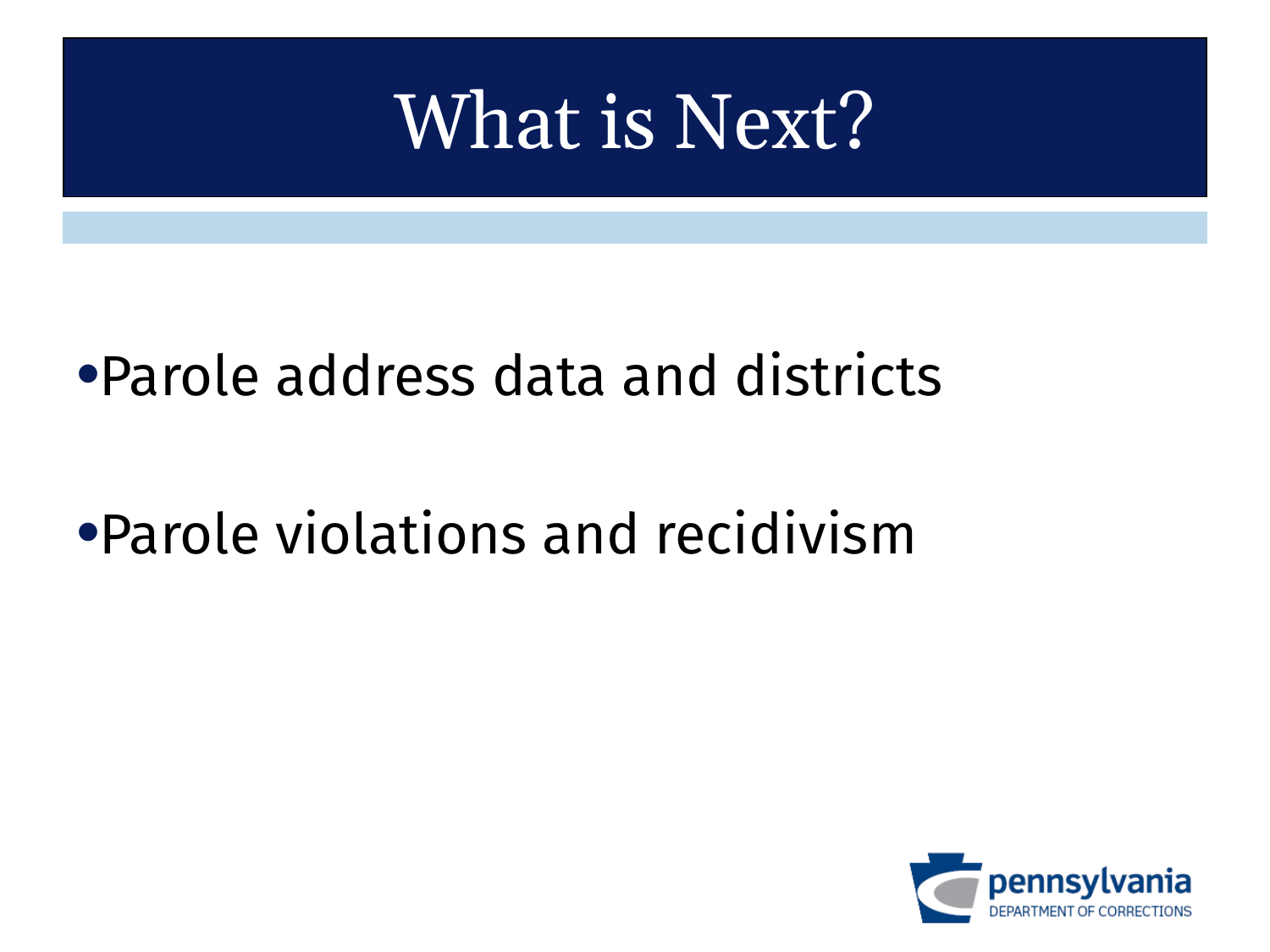

# What is Next?

Parole address data and districts

Parole violations and recidivism